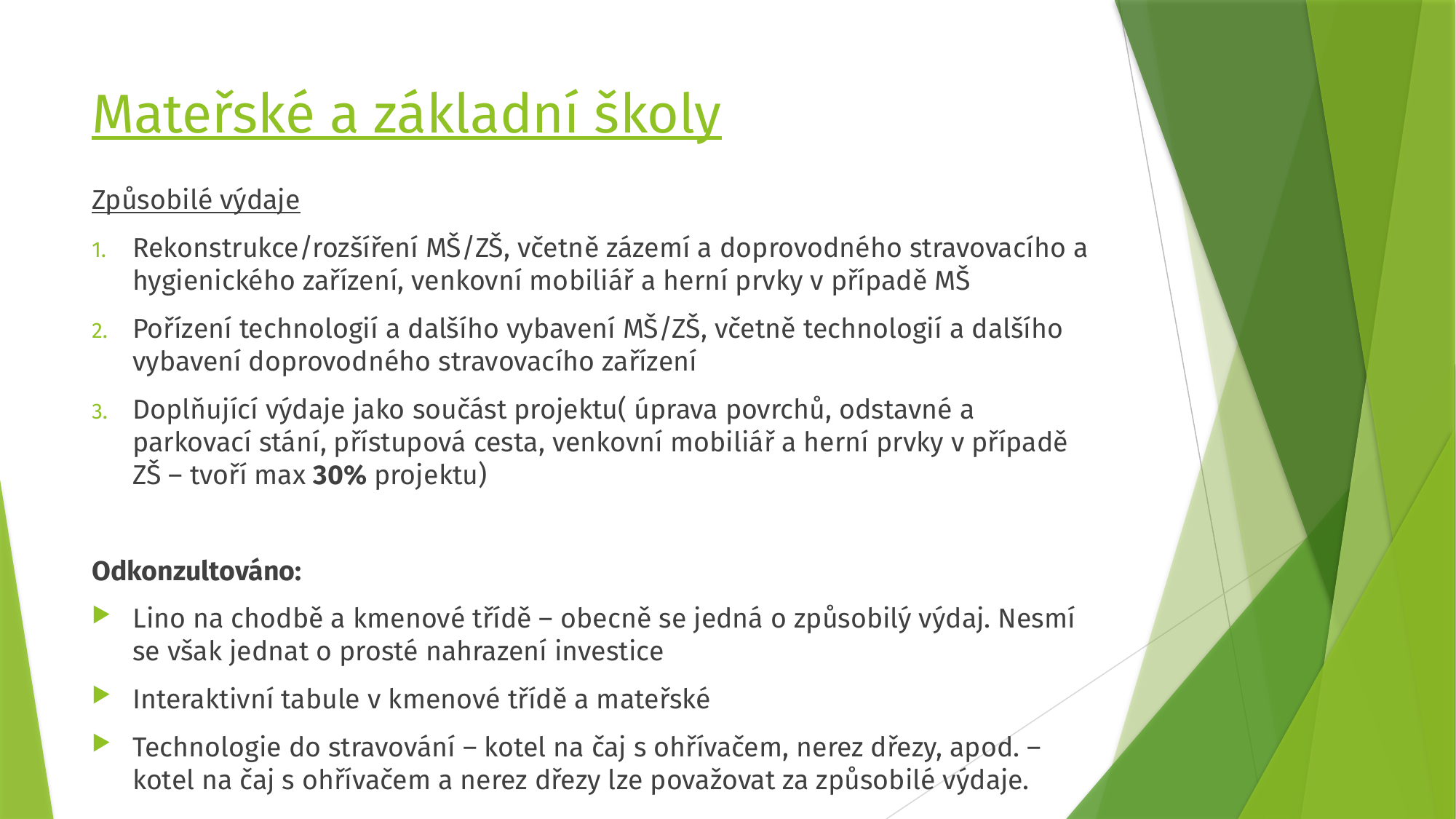

# Mateřské a základní školy
Způsobilé výdaje
Rekonstrukce/rozšíření MŠ/ZŠ, včetně zázemí a doprovodného stravovacího a hygienického zařízení, venkovní mobiliář a herní prvky v případě MŠ
Pořízení technologií a dalšího vybavení MŠ/ZŠ, včetně technologií a dalšího vybavení doprovodného stravovacího zařízení
Doplňující výdaje jako součást projektu( úprava povrchů, odstavné a parkovací stání, přístupová cesta, venkovní mobiliář a herní prvky v případě ZŠ – tvoří max 30% projektu)

Odkonzultováno:
Lino na chodbě a kmenové třídě – obecně se jedná o způsobilý výdaj. Nesmí se však jednat o prosté nahrazení investice
Interaktivní tabule v kmenové třídě a mateřské
Technologie do stravování – kotel na čaj s ohřívačem, nerez dřezy, apod. – kotel na čaj s ohřívačem a nerez dřezy lze považovat za způsobilé výdaje.